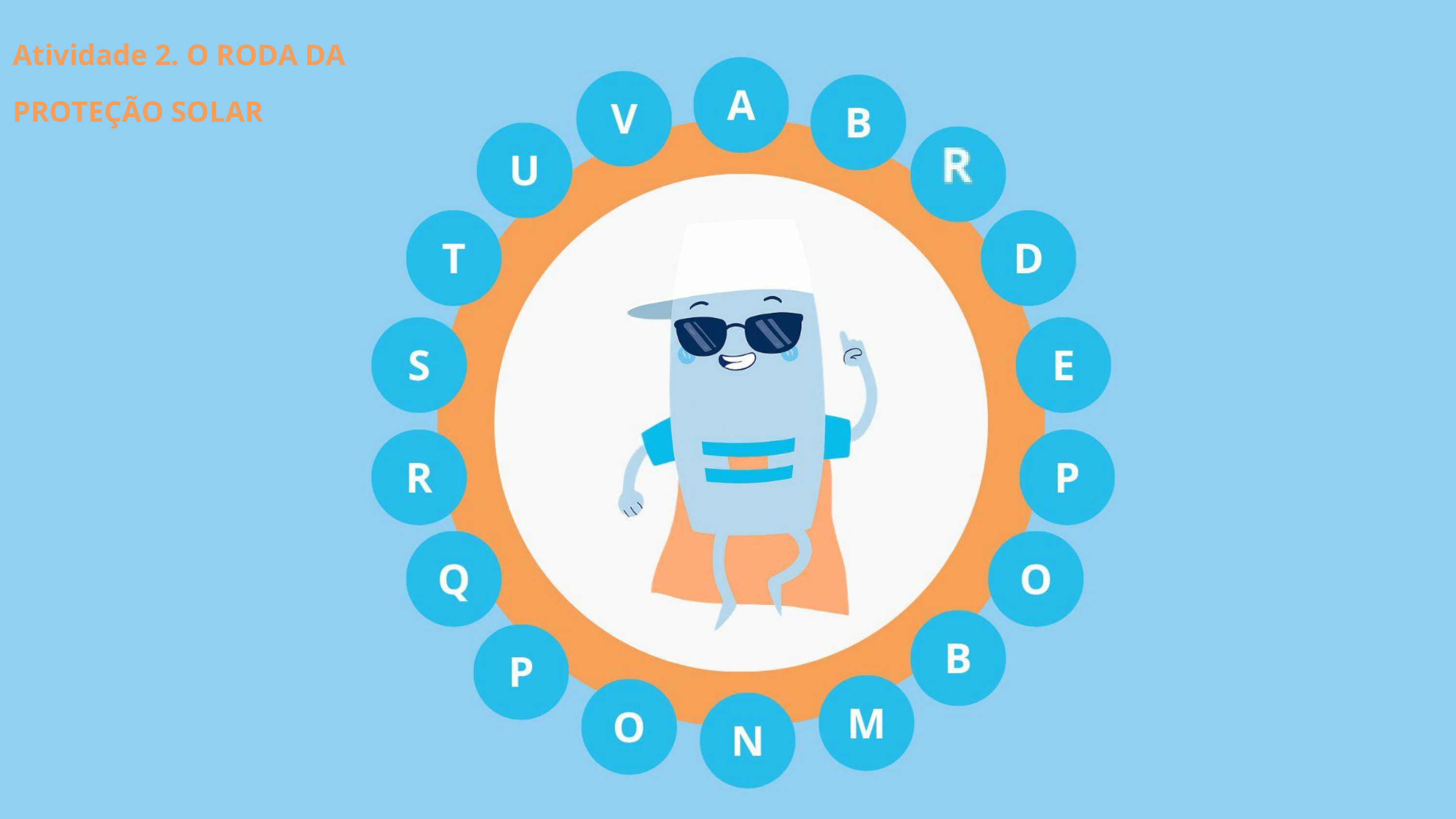

Atividade 2. O RODA DA PROTEÇÃO SOLAR